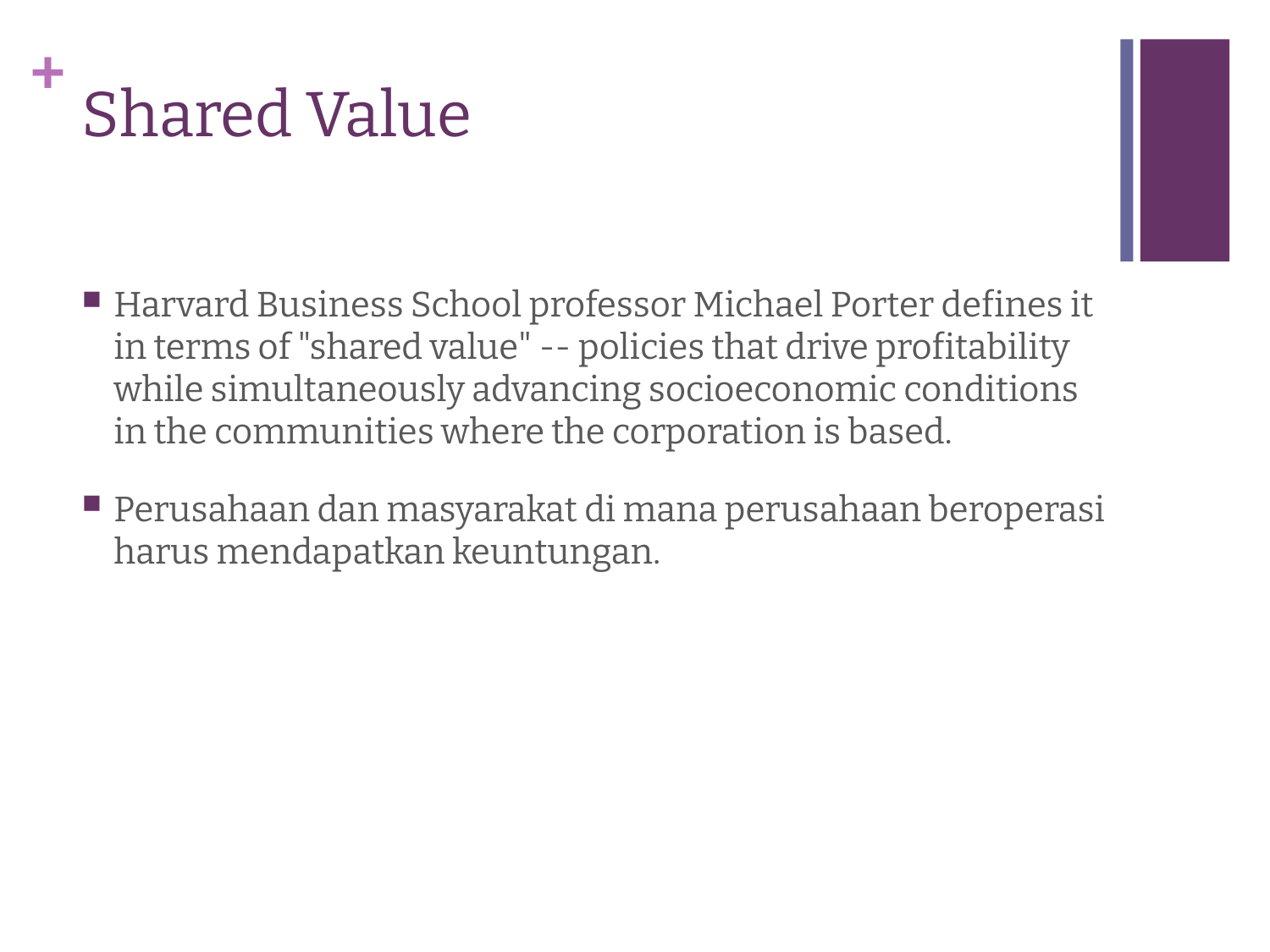

# Shared Value
Harvard Business School professor Michael Porter defines it in terms of "shared value" -- policies that drive profitability while simultaneously advancing socioeconomic conditions in the communities where the corporation is based.
Perusahaan dan masyarakat di mana perusahaan beroperasi harus mendapatkan keuntungan.